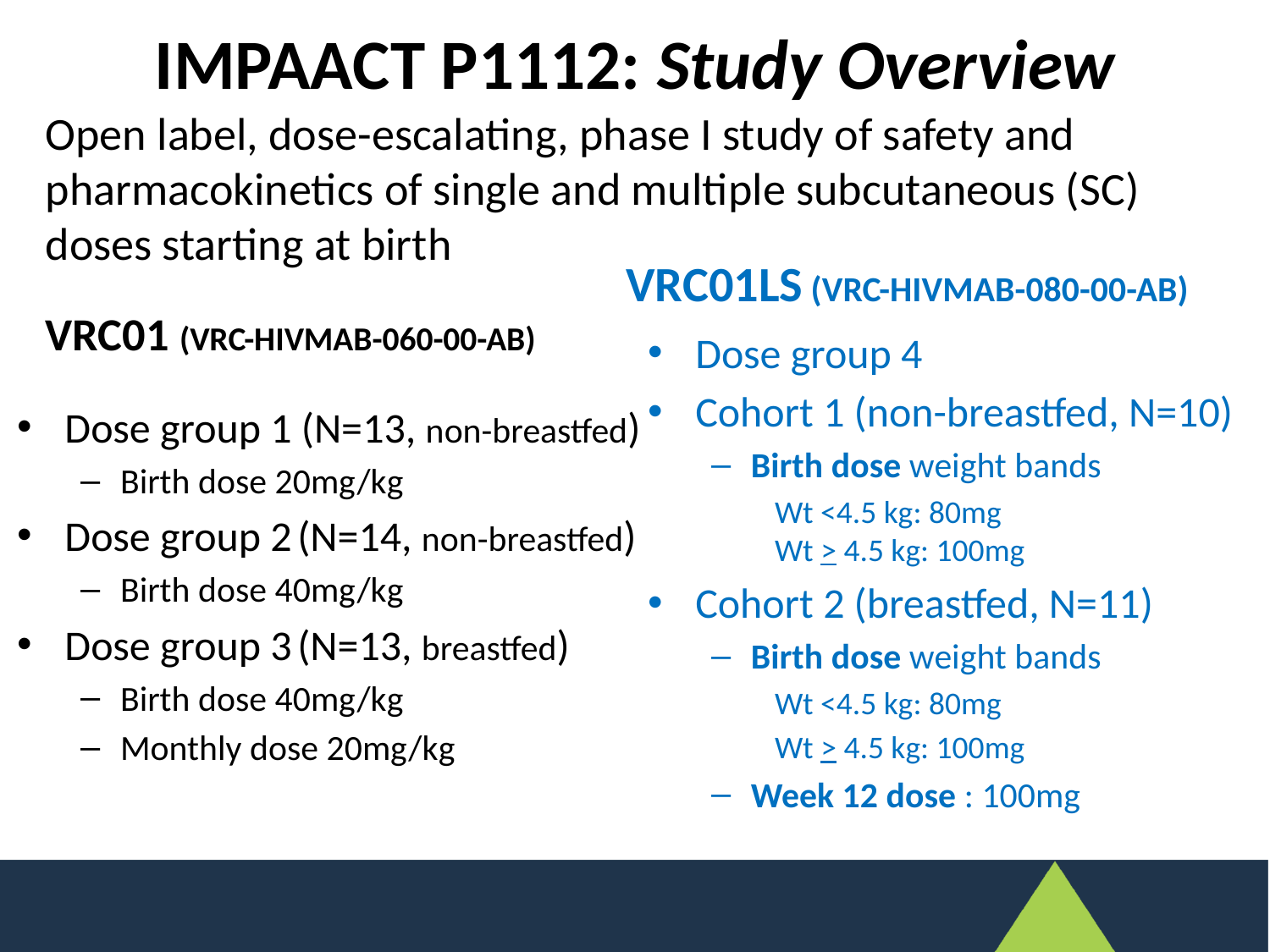

# IMPAACT P1112: Study Overview
Open label, dose-escalating, phase I study of safety and pharmacokinetics of single and multiple subcutaneous (SC) doses starting at birth
VRC01LS (VRC-HIVMAB-080-00-AB)
VRC01 (VRC-HIVMAB-060-00-AB)
Dose group 4
Cohort 1 (non-breastfed, N=10)
Birth dose weight bands
Wt <4.5 kg: 80mg
Wt > 4.5 kg: 100mg
Cohort 2 (breastfed, N=11)
Birth dose weight bands
Wt <4.5 kg: 80mg
Wt > 4.5 kg: 100mg
Week 12 dose : 100mg

Dose group 1 (N=13, non-breastfed)
Birth dose 20mg/kg
Dose group 2 (N=14, non-breastfed)
Birth dose 40mg/kg
Dose group 3 (N=13, breastfed)
Birth dose 40mg/kg
Monthly dose 20mg/kg